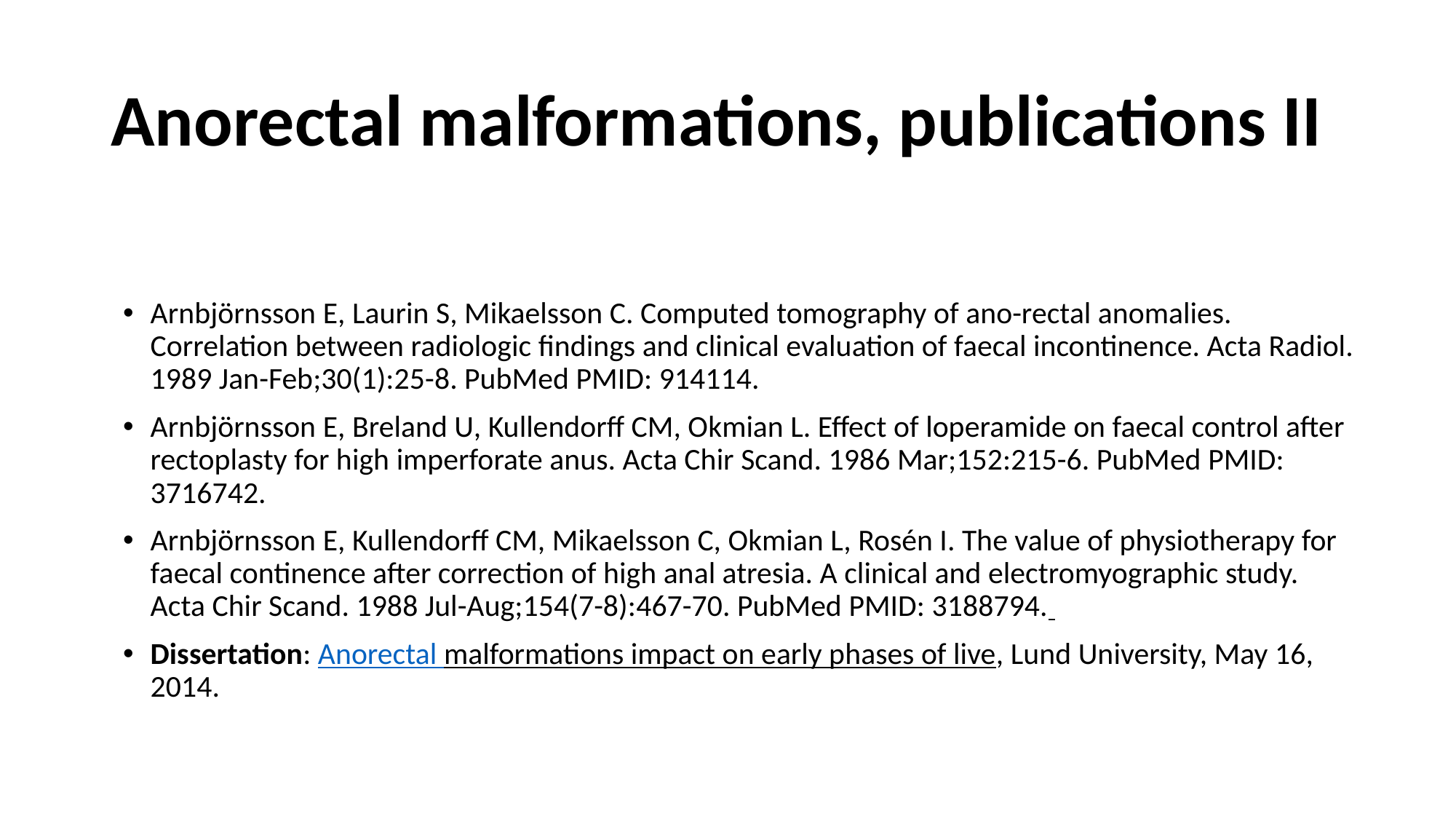

# Anorectal malformations, publications II

Arnbjörnsson E, Laurin S, Mikaelsson C. Computed tomography of ano-rectal anomalies. Correlation between radiologic findings and clinical evaluation of faecal incontinence. Acta Radiol. 1989 Jan-Feb;30(1):25-8. PubMed PMID: 914114.
Arnbjörnsson E, Breland U, Kullendorff CM, Okmian L. Effect of loperamide on faecal control after rectoplasty for high imperforate anus. Acta Chir Scand. 1986 Mar;152:215-6. PubMed PMID: 3716742.
Arnbjörnsson E, Kullendorff CM, Mikaelsson C, Okmian L, Rosén I. The value of physiotherapy for faecal continence after correction of high anal atresia. A clinical and electromyographic study. Acta Chir Scand. 1988 Jul-Aug;154(7-8):467-70. PubMed PMID: 3188794.
Dissertation: Anorectal malformations impact on early phases of live, Lund University, May 16, 2014.